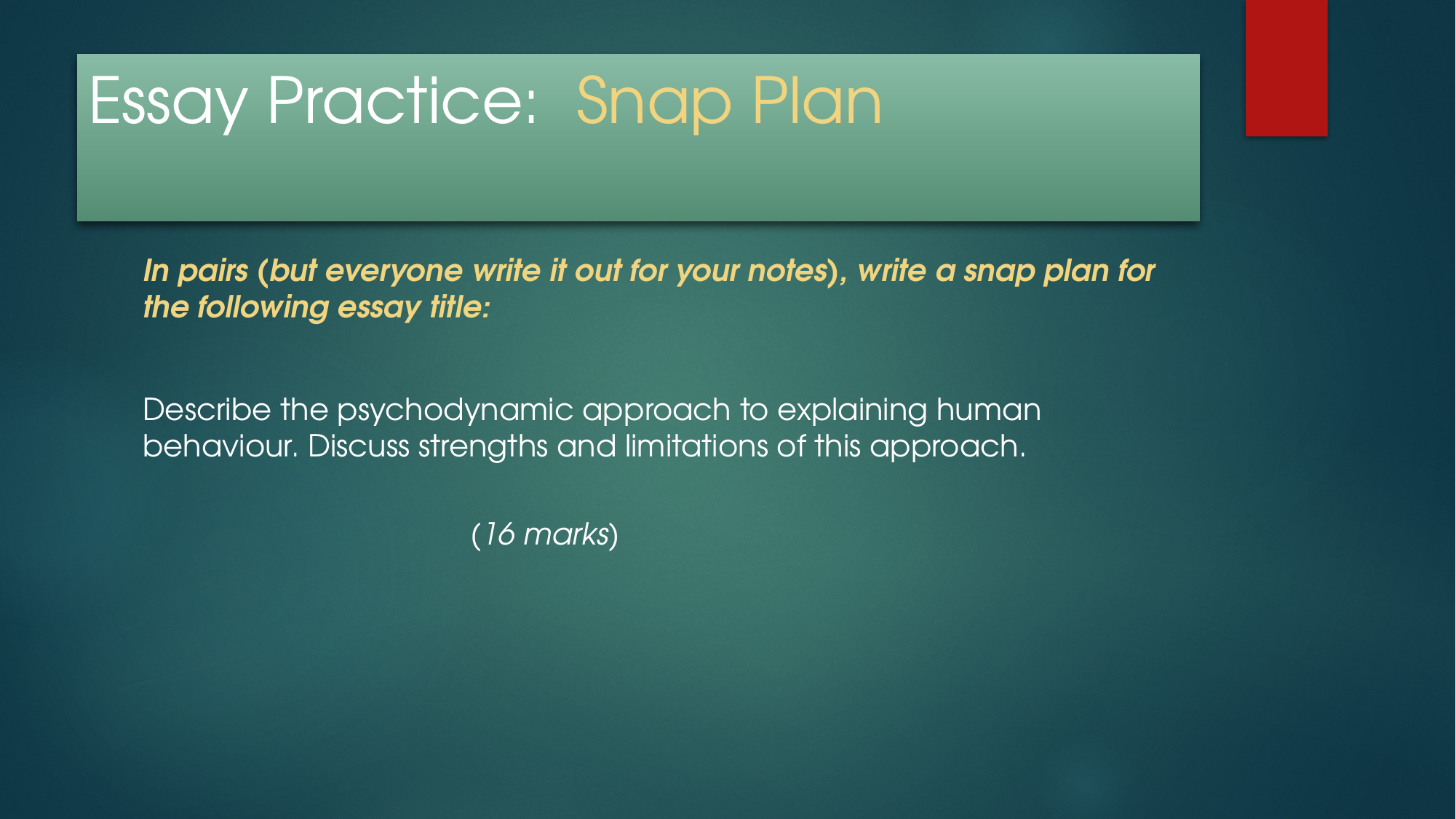

# Essay Practice:  Snap Plan
In pairs (but everyone write it out for your notes), write a snap plan for the following essay title:

Describe the psychodynamic approach to explaining human behaviour. Discuss strengths and limitations of this approach.
												(16 marks)